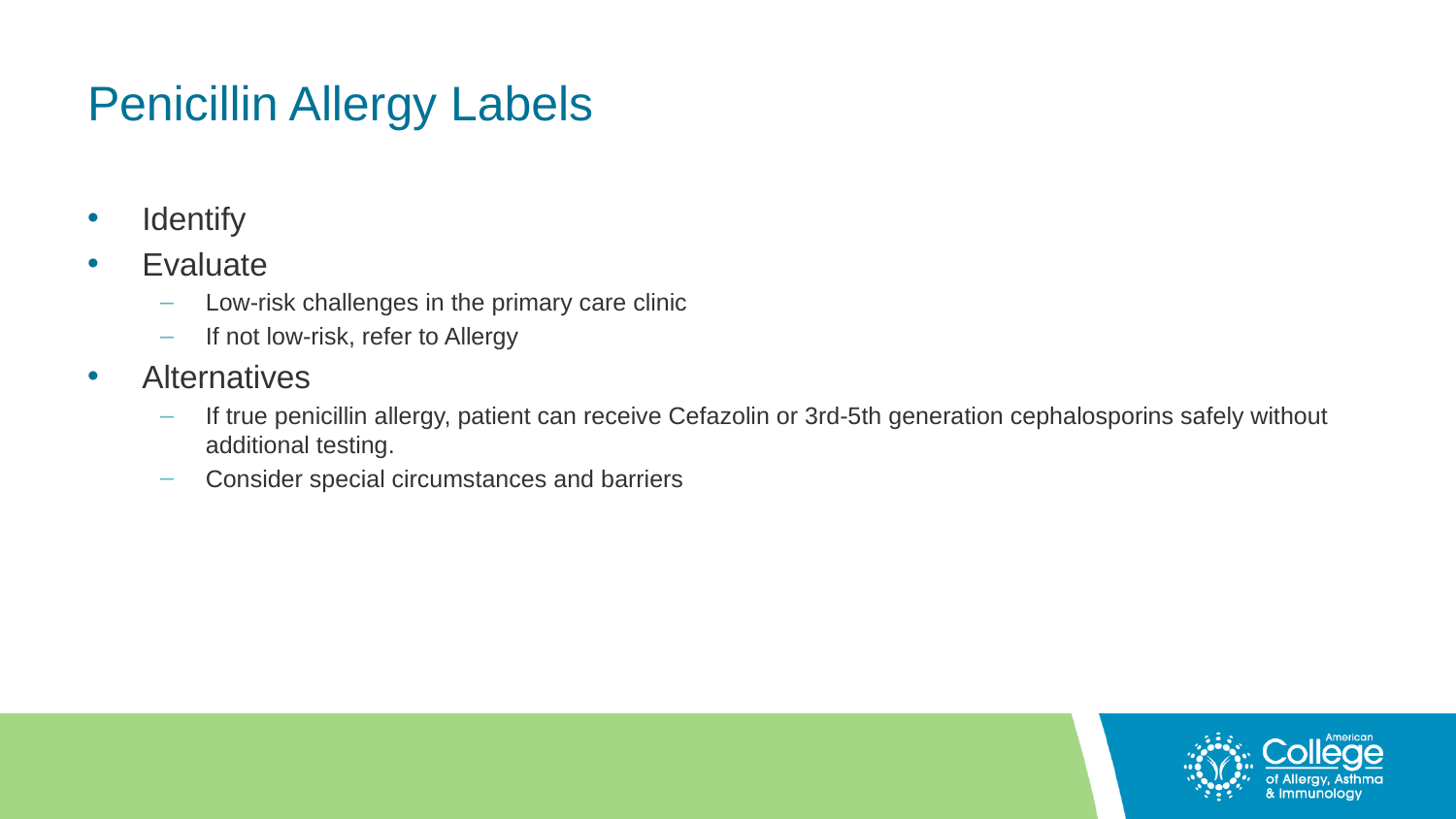

# Penicillin Allergy Labels
Identify
Evaluate
Low-risk challenges in the primary care clinic
If not low-risk, refer to Allergy
Alternatives
If true penicillin allergy, patient can receive Cefazolin or 3rd-5th generation cephalosporins safely without additional testing.
Consider special circumstances and barriers